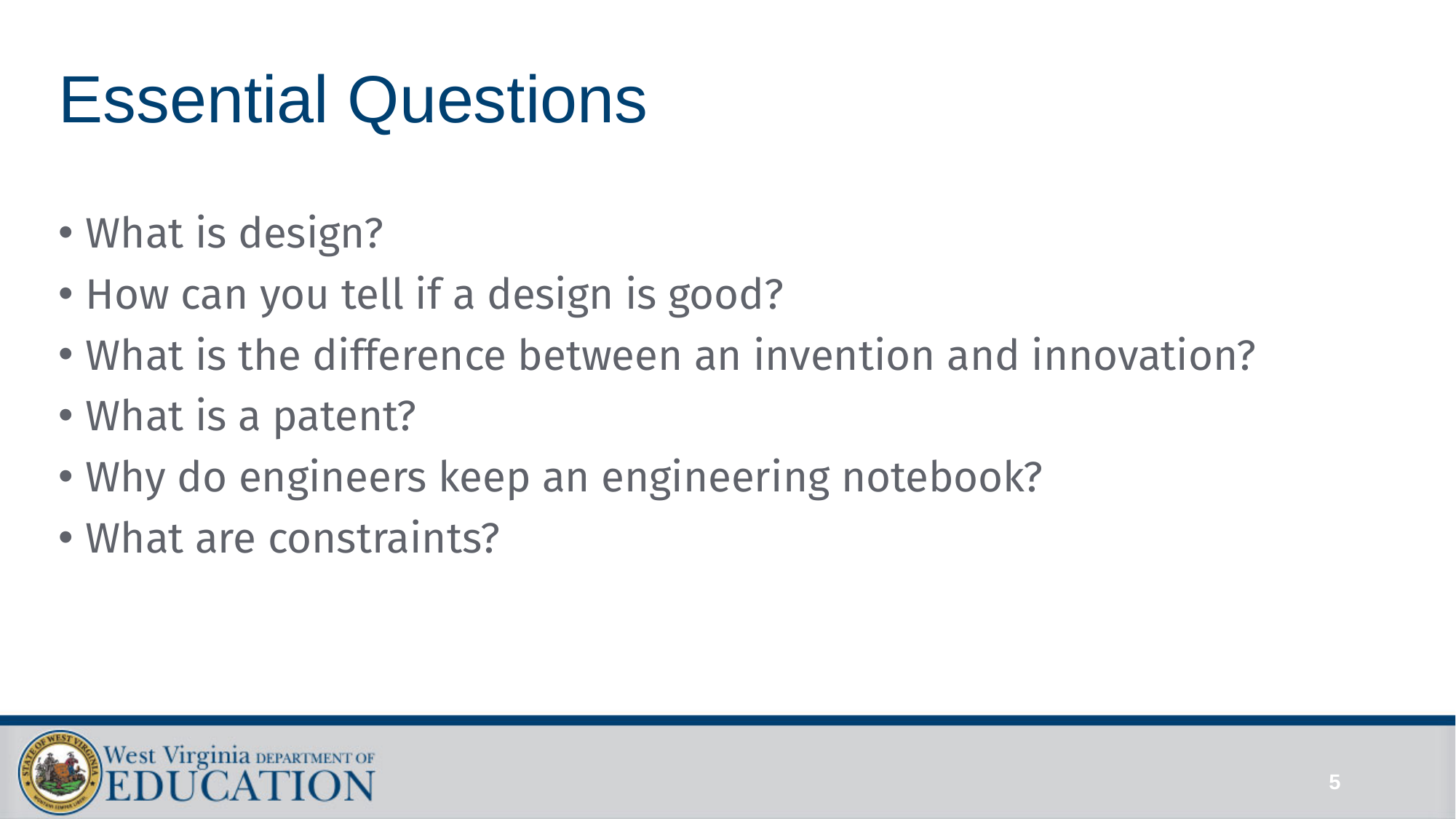

# Essential Questions
What is design?
How can you tell if a design is good?
What is the difference between an invention and innovation?
What is a patent?
Why do engineers keep an engineering notebook?
What are constraints?
5